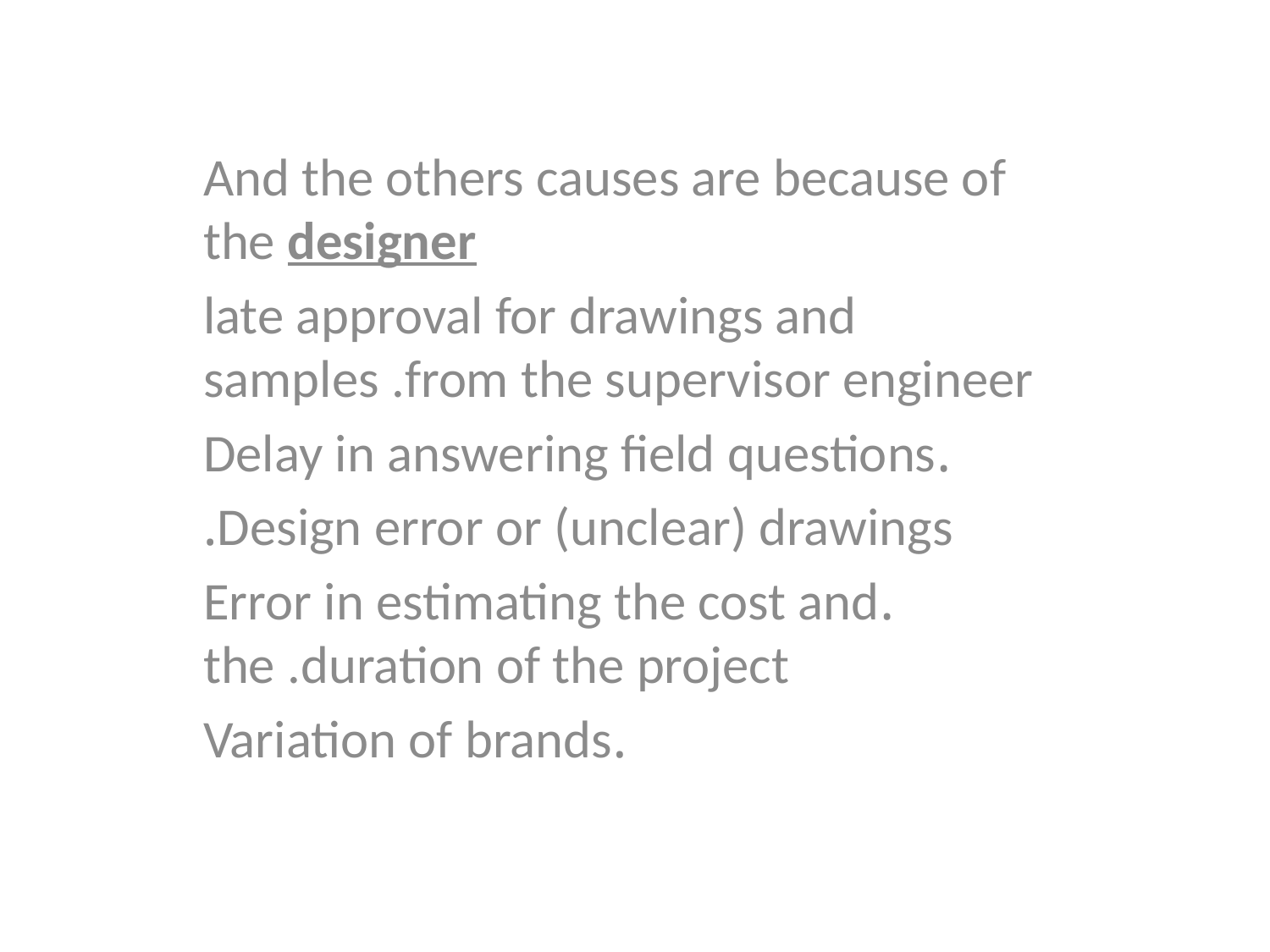

#
And the others causes are because of the designer
late approval for drawings and samples .from the supervisor engineer
.Delay in answering field questions
Design error or (unclear) drawings.
.Error in estimating the cost and the .duration of the project
.Variation of brands